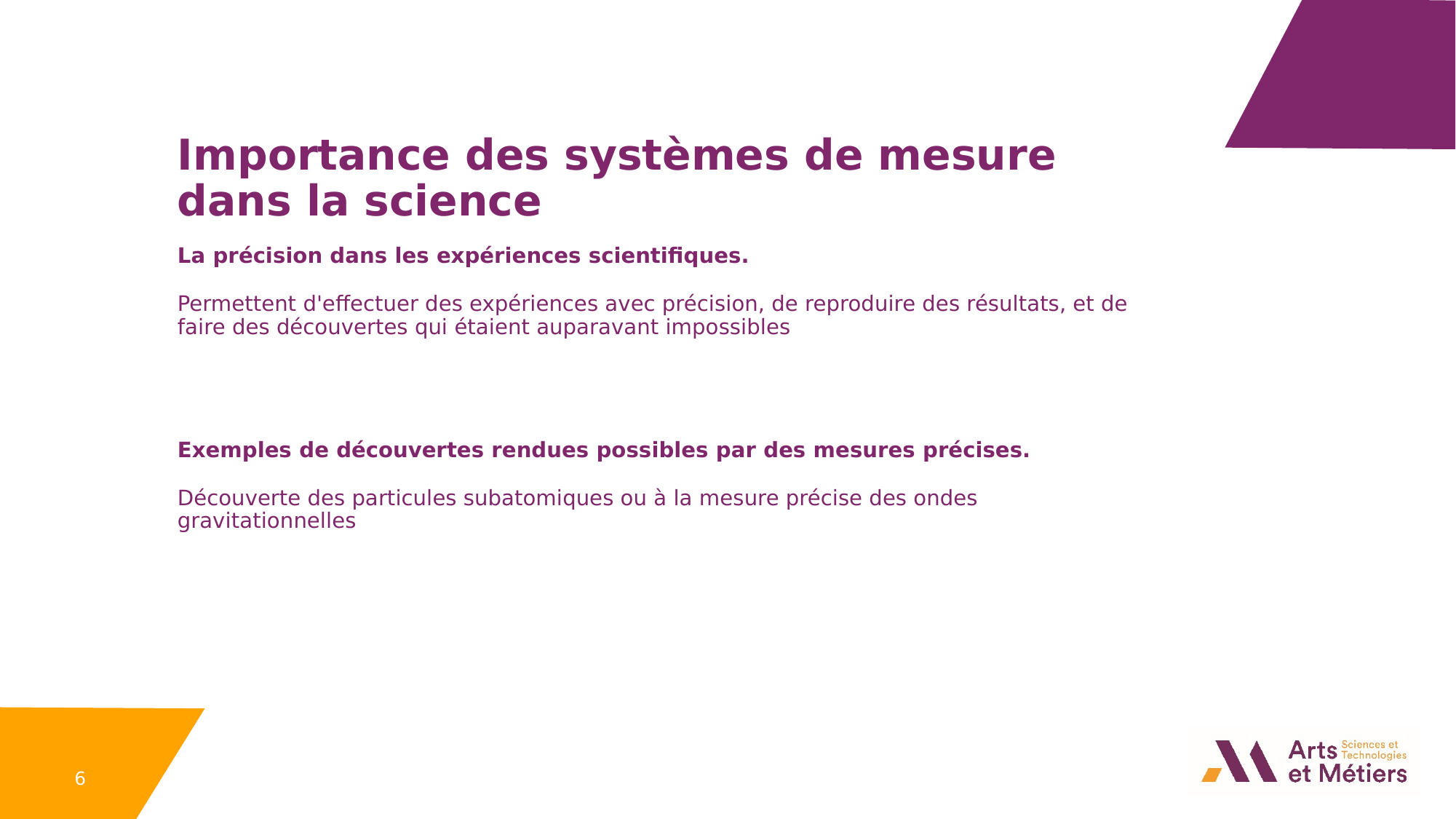

Importance des systèmes de mesure dans la science
La précision dans les expériences scientifiques.
Permettent d'effectuer des expériences avec précision, de reproduire des résultats, et de faire des découvertes qui étaient auparavant impossibles
Exemples de découvertes rendues possibles par des mesures précises.
Découverte des particules subatomiques ou à la mesure précise des ondes gravitationnelles
6